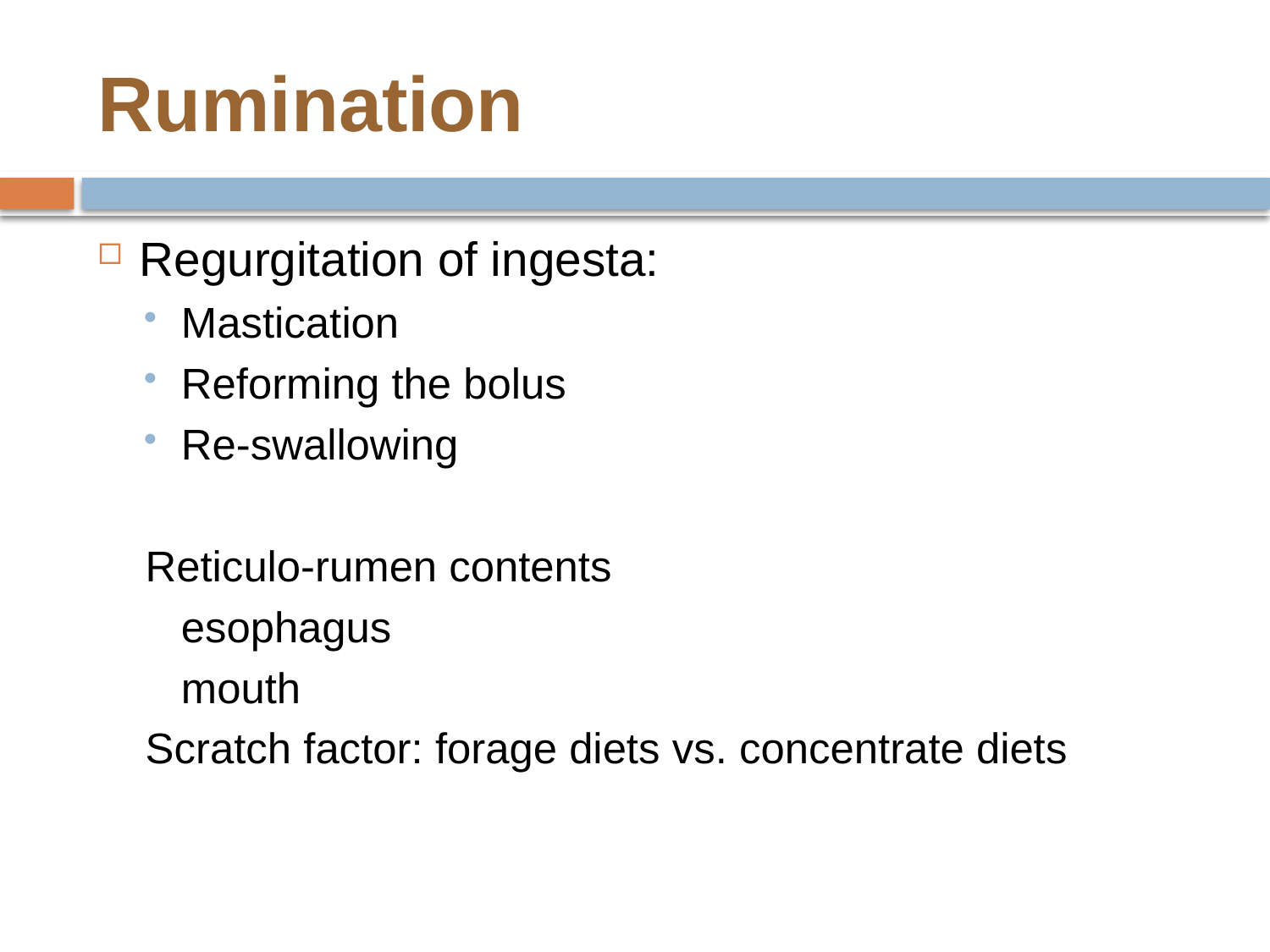

# Rumination
Regurgitation of ingesta:
Mastication
Reforming the bolus
Re-swallowing

Reticulo-rumen contents
				esophagus
				mouth
Scratch factor: forage diets vs. concentrate diets